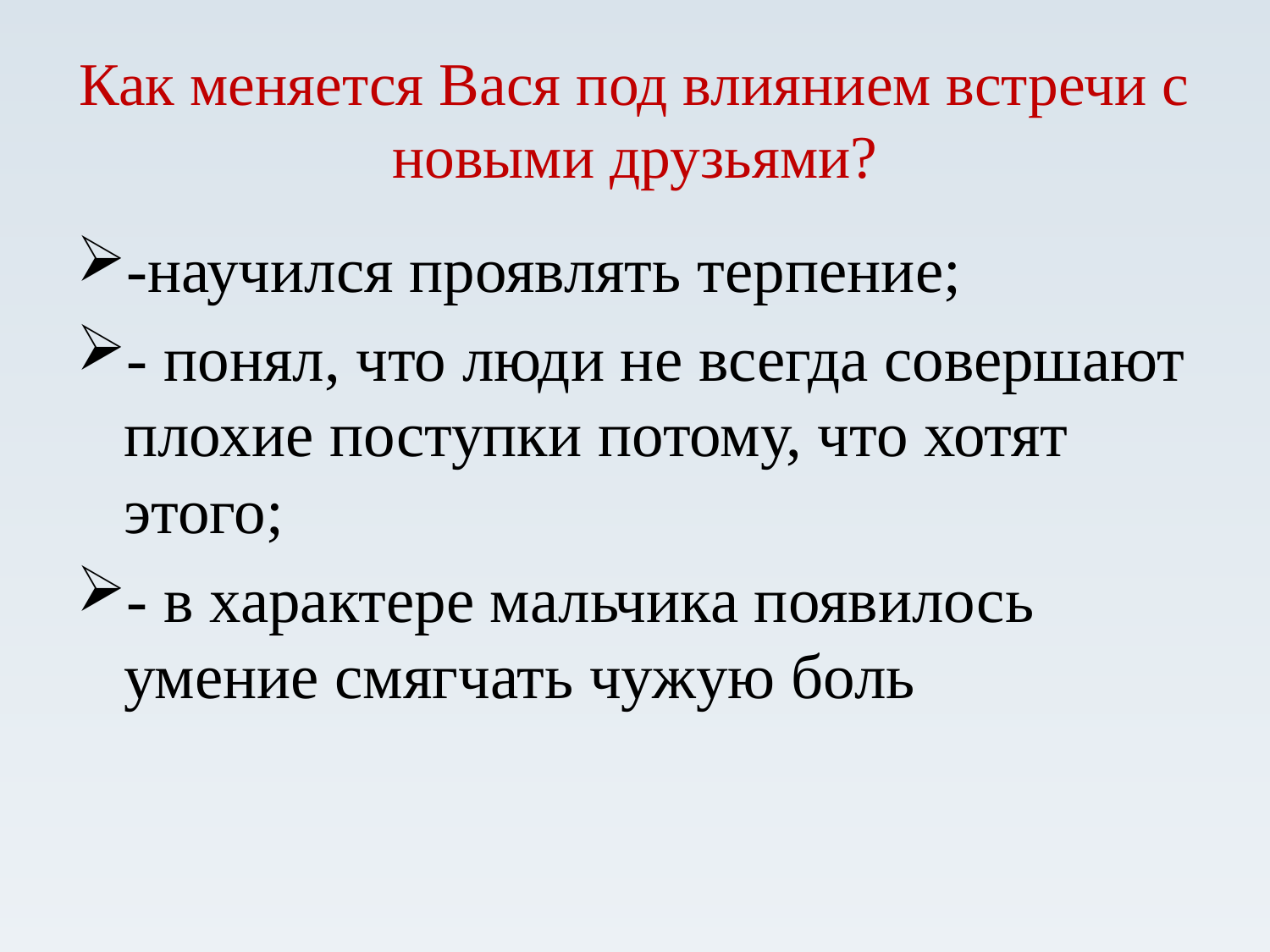

# Как меняется Вася под влиянием встречи с новыми друзьями?
-научился проявлять терпение;
- понял, что люди не всегда совершают плохие поступки потому, что хотят этого;
- в характере мальчика появилось умение смягчать чужую боль